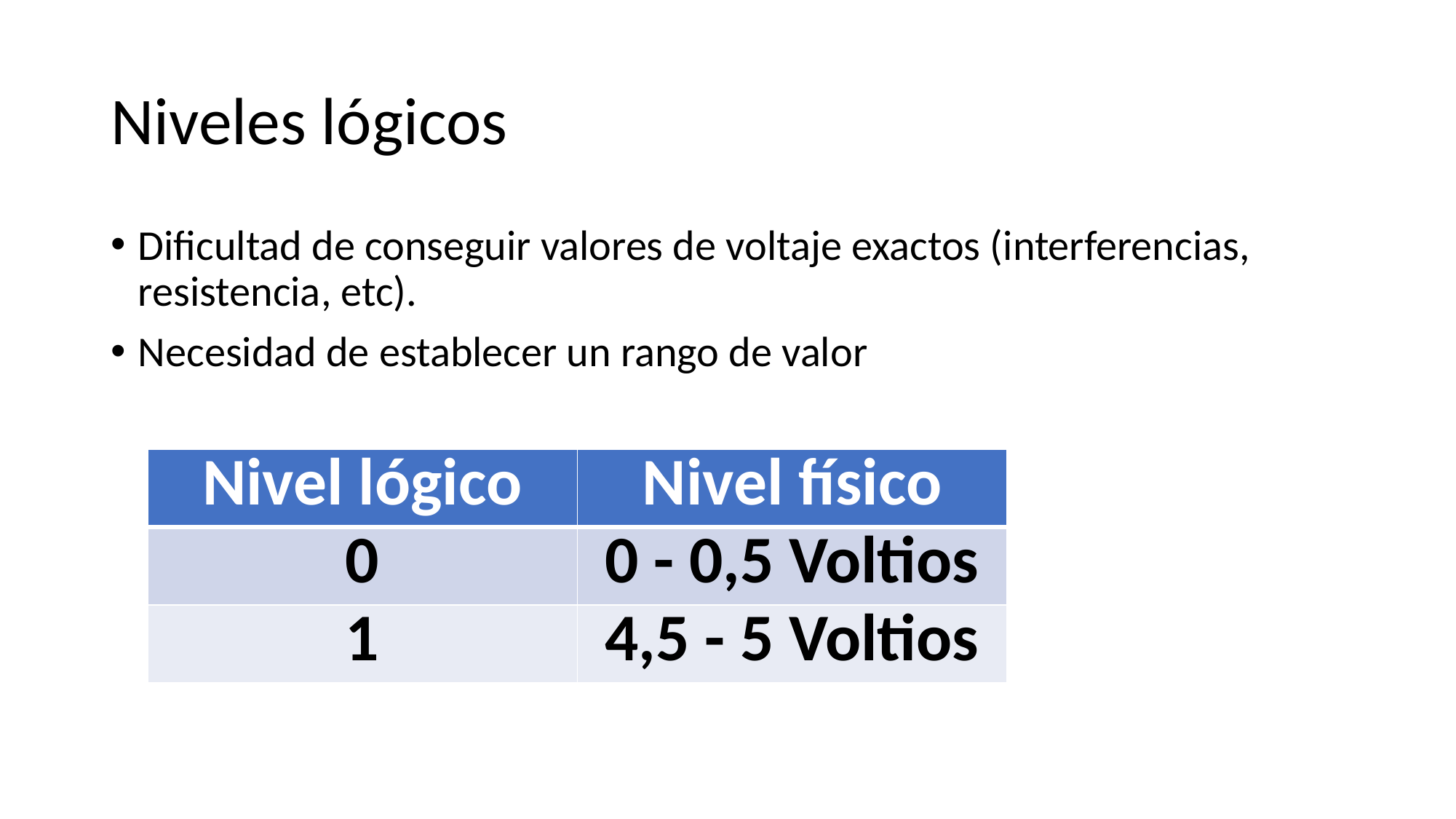

# Niveles lógicos
Dificultad de conseguir valores de voltaje exactos (interferencias, resistencia, etc).
Necesidad de establecer un rango de valor
| Nivel lógico | Nivel físico |
| --- | --- |
| 0 | 0 - 0,5 Voltios |
| 1 | 4,5 - 5 Voltios |